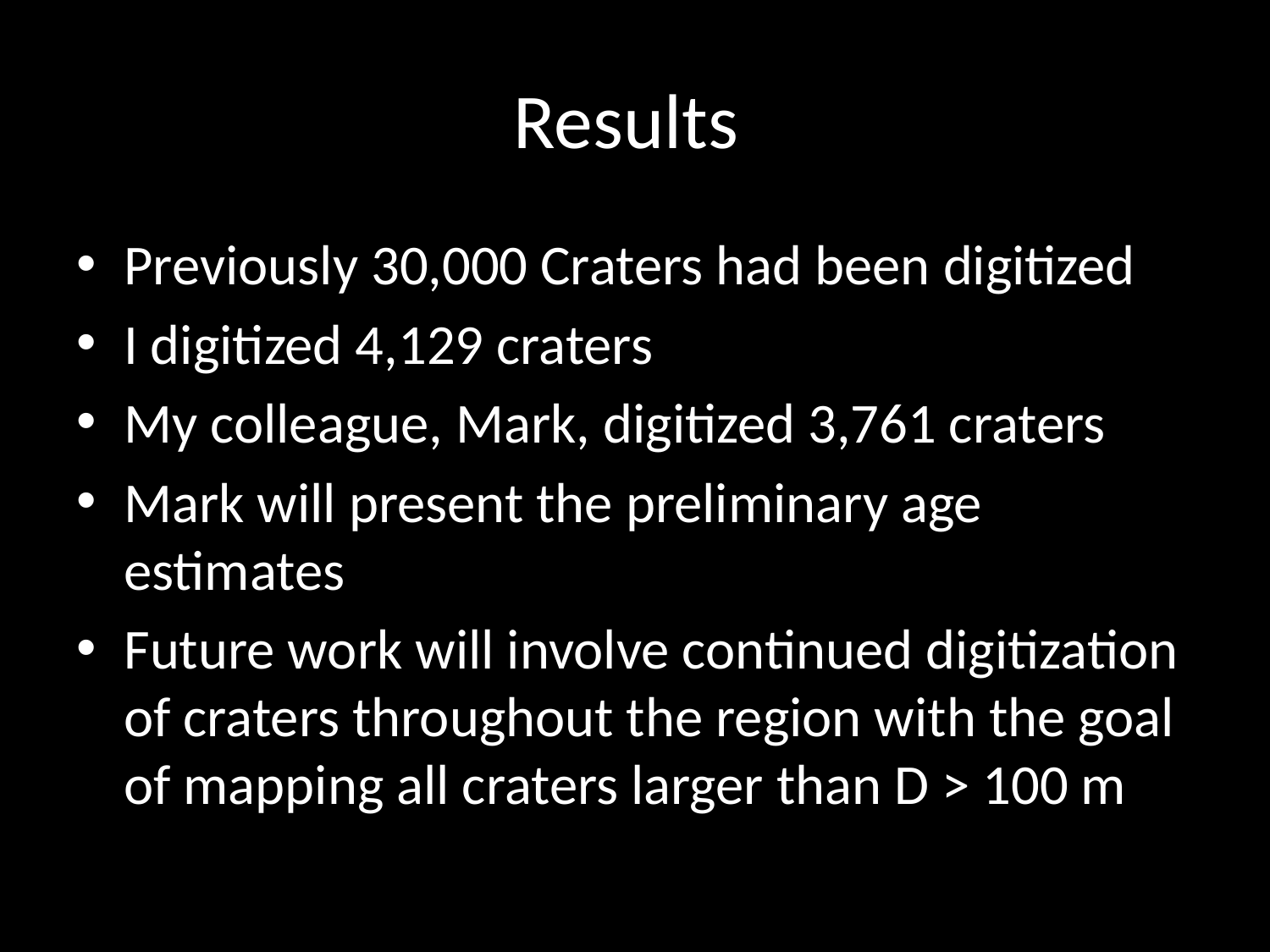

# Results
Previously 30,000 Craters had been digitized
I digitized 4,129 craters
My colleague, Mark, digitized 3,761 craters
Mark will present the preliminary age estimates
Future work will involve continued digitization of craters throughout the region with the goal of mapping all craters larger than D > 100 m